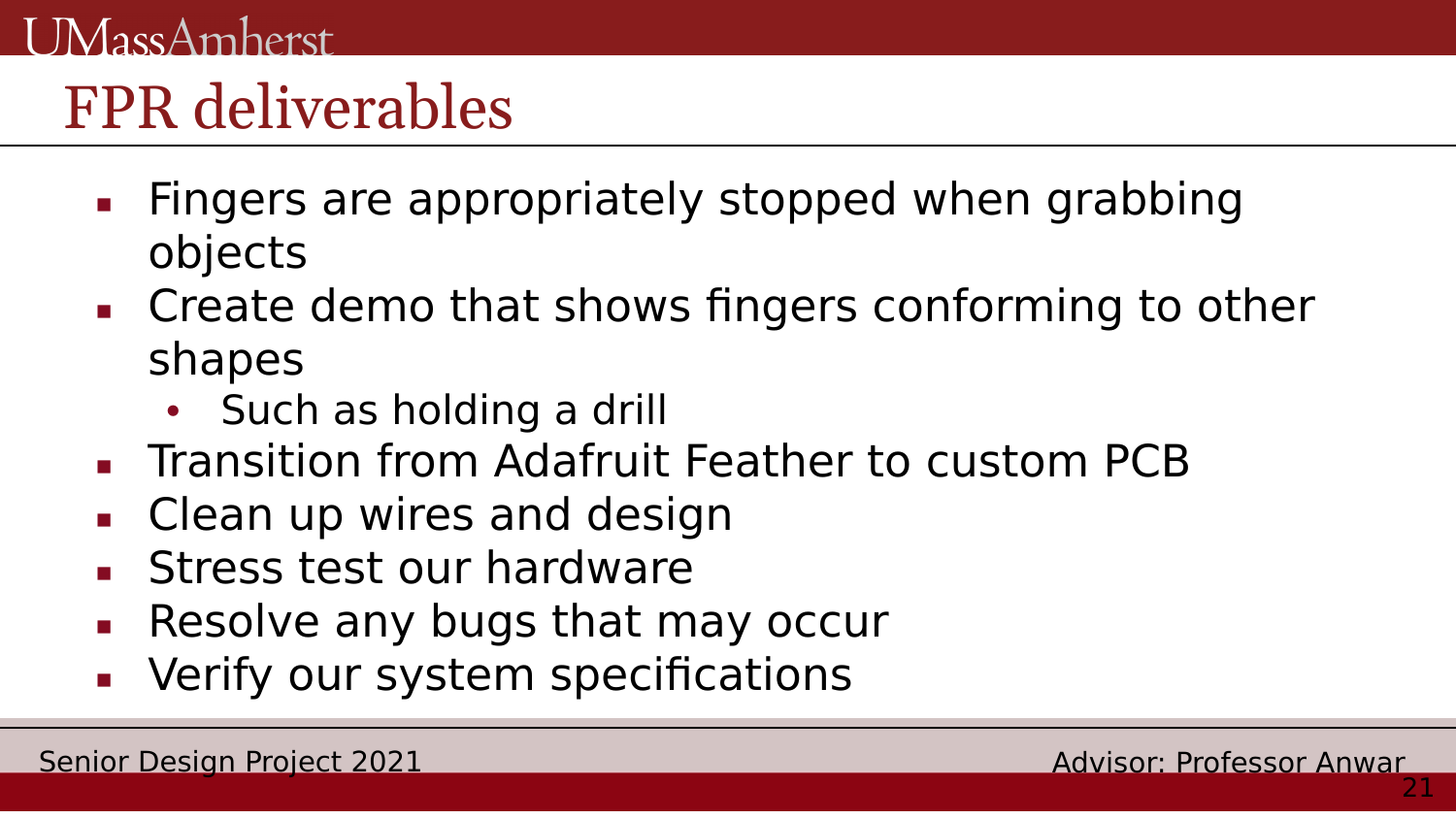

# FPR deliverables
Fingers are appropriately stopped when grabbing objects
Create demo that shows fingers conforming to other shapes
Such as holding a drill
Transition from Adafruit Feather to custom PCB
Clean up wires and design
Stress test our hardware
Resolve any bugs that may occur
Verify our system specifications
21